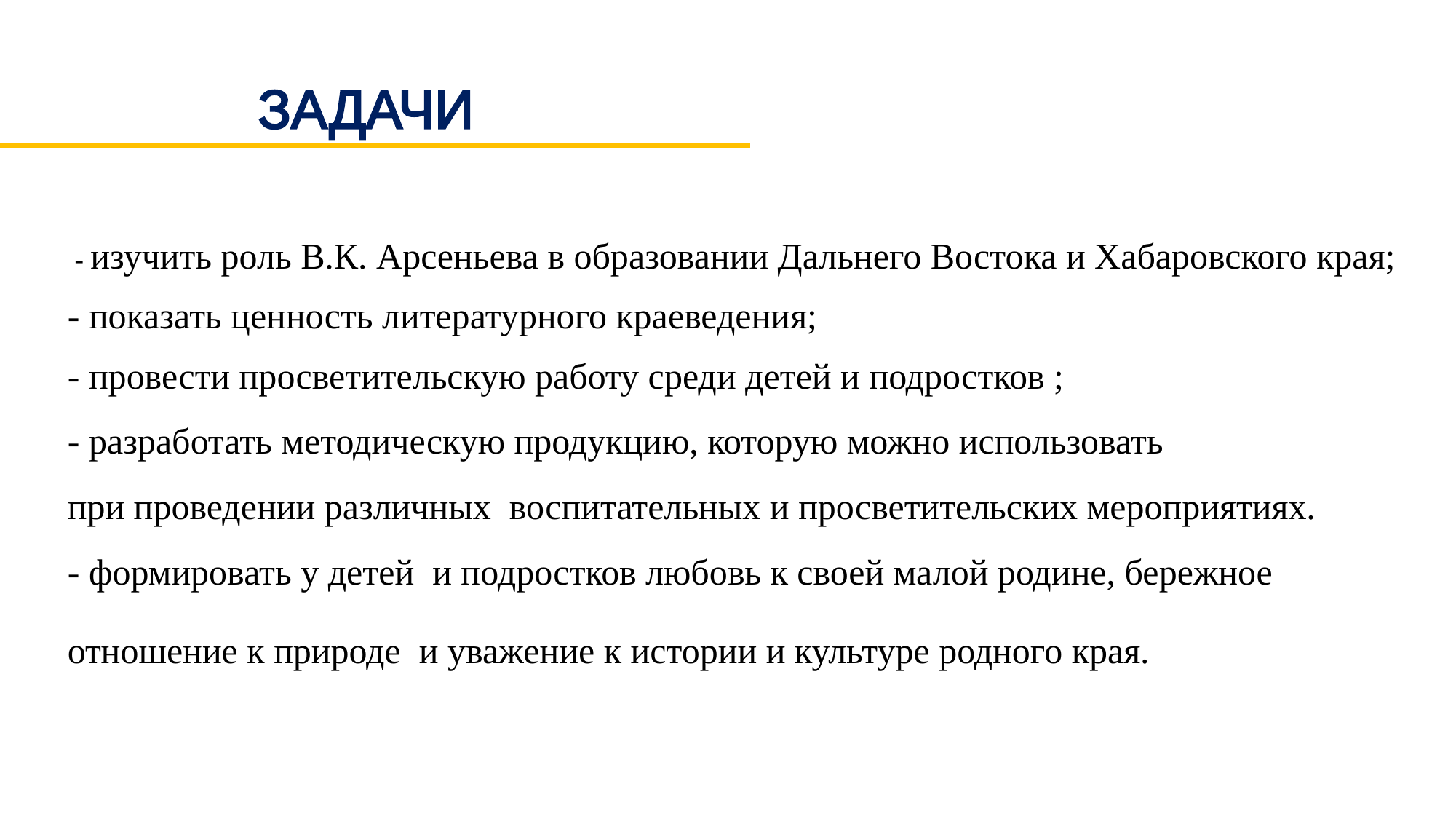

ЗАДАЧИ
 - изучить роль В.К. Арсеньева в образовании Дальнего Востока и Хабаровского края;
- показать ценность литературного краеведения;
- провести просветительскую работу среди детей и подростков ;
- разработать методическую продукцию, которую можно использовать
при проведении различных  воспитательных и просветительских мероприятиях.
- формировать у детей  и подростков любовь к своей малой родине, бережное отношение к природе  и уважение к истории и культуре родного края.